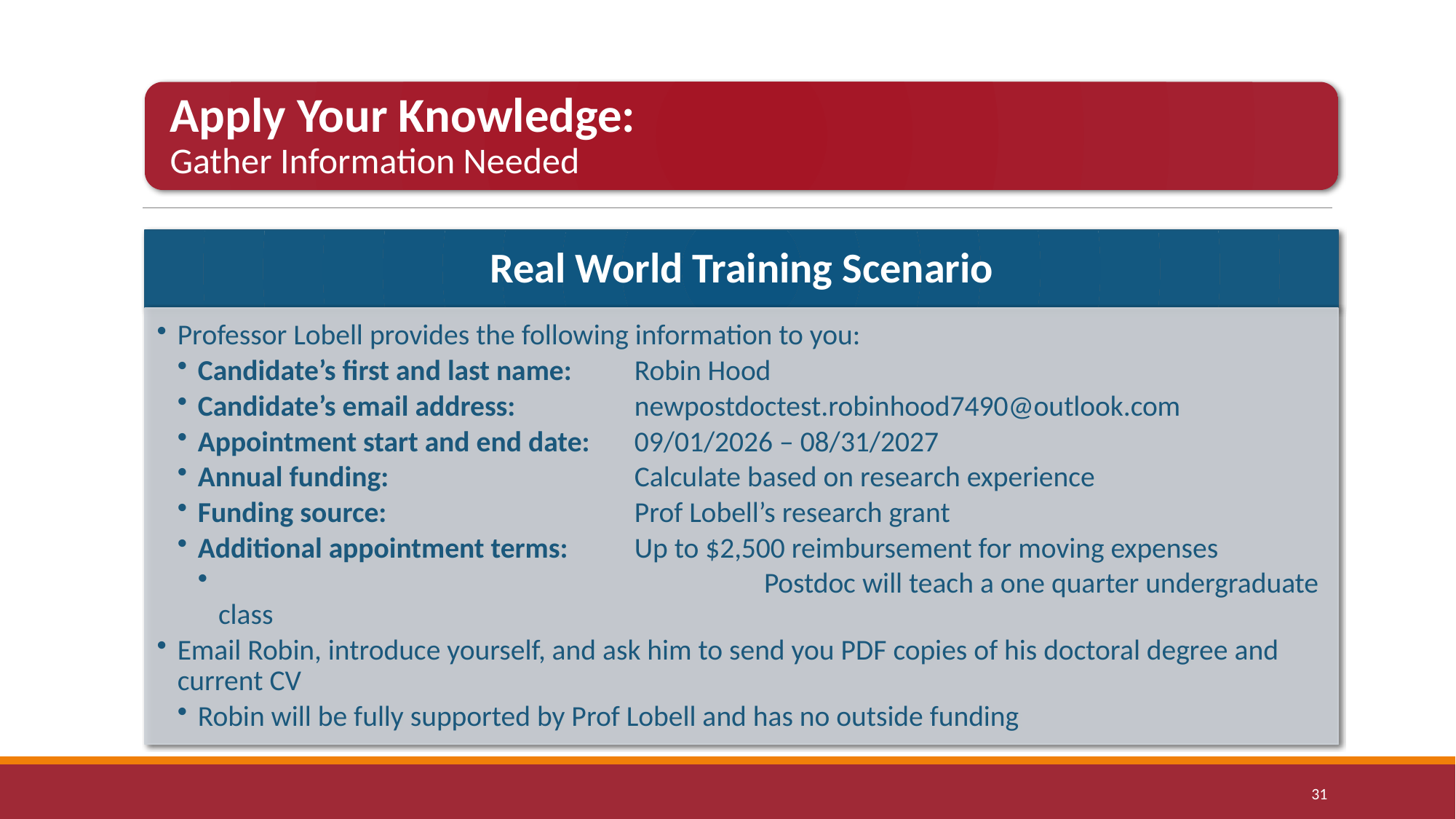

Apply Your Knowledge:
Gather Information Needed
Real World Training Scenario
Professor Lobell provides the following information to you:
Candidate’s first and last name: 	Robin Hood
Candidate’s email address:                 	newpostdoctest.robinhood7490@outlook.com
Appointment start and end date: 	09/01/2026 – 08/31/2027
Annual funding:			Calculate based on research experience
Funding source:			Prof Lobell’s research grant
Additional appointment terms:	Up to $2,500 reimbursement for moving expenses
					Postdoc will teach a one quarter undergraduate class
Email Robin, introduce yourself, and ask him to send you PDF copies of his doctoral degree and current CV
Robin will be fully supported by Prof Lobell and has no outside funding
31